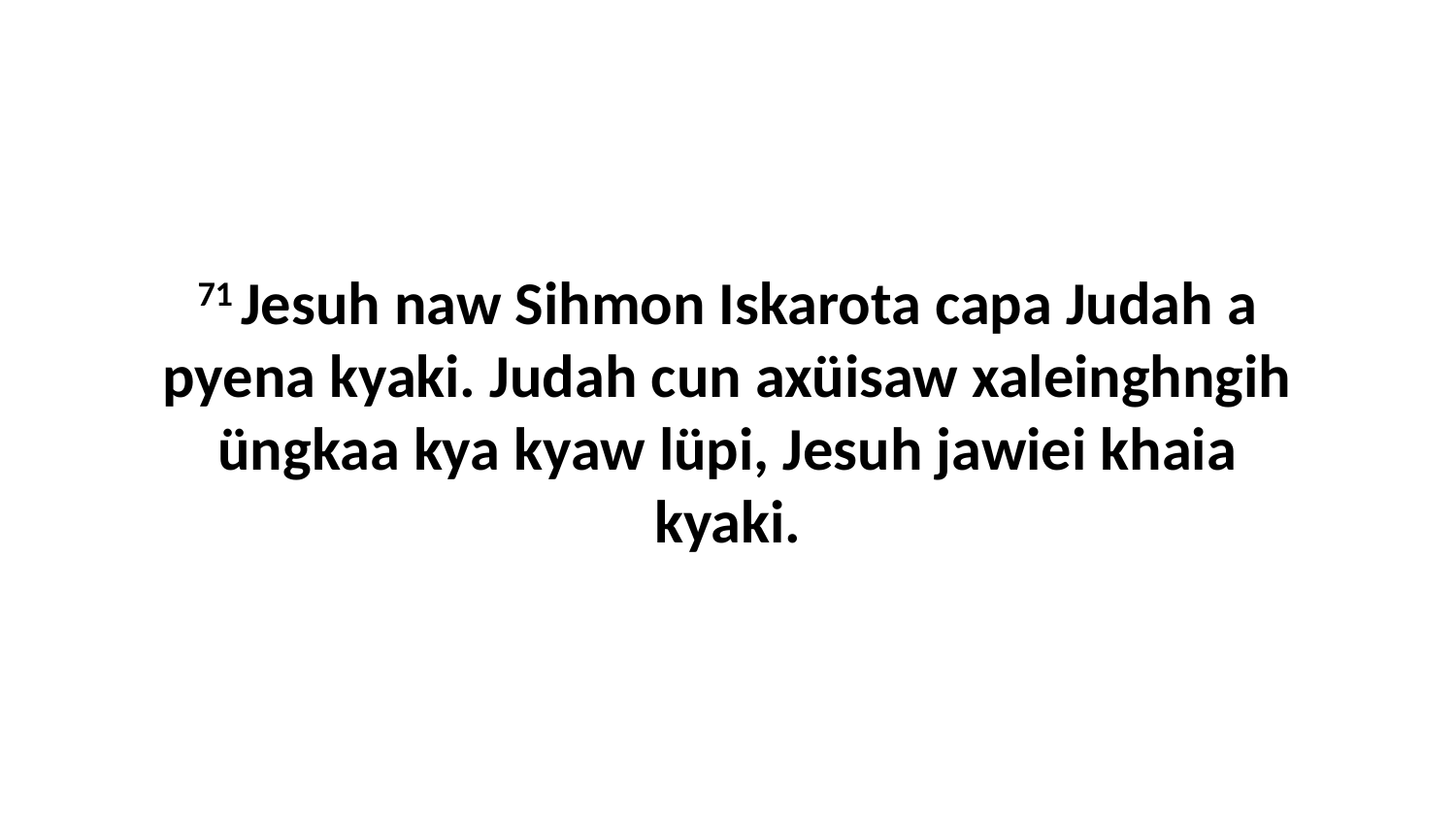

71 Jesuh naw Sihmon Iskarota capa Judah a pyena kyaki. Judah cun axüisaw xaleinghngih üngkaa kya kyaw lüpi, Jesuh jawiei khaia kyaki.